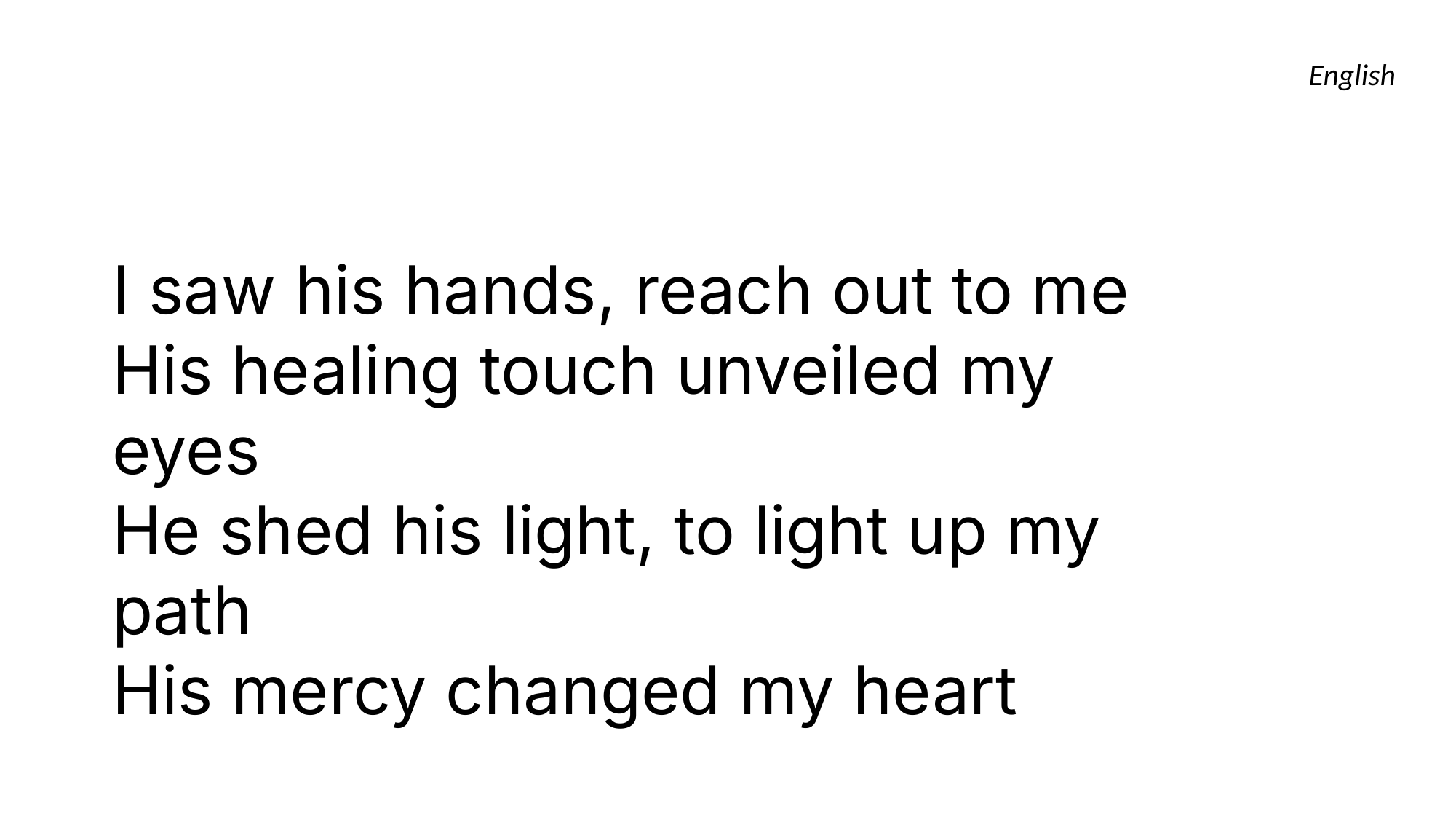

English
I saw his hands, reach out to me
His healing touch unveiled my eyes
He shed his light, to light up my path
His mercy changed my heart